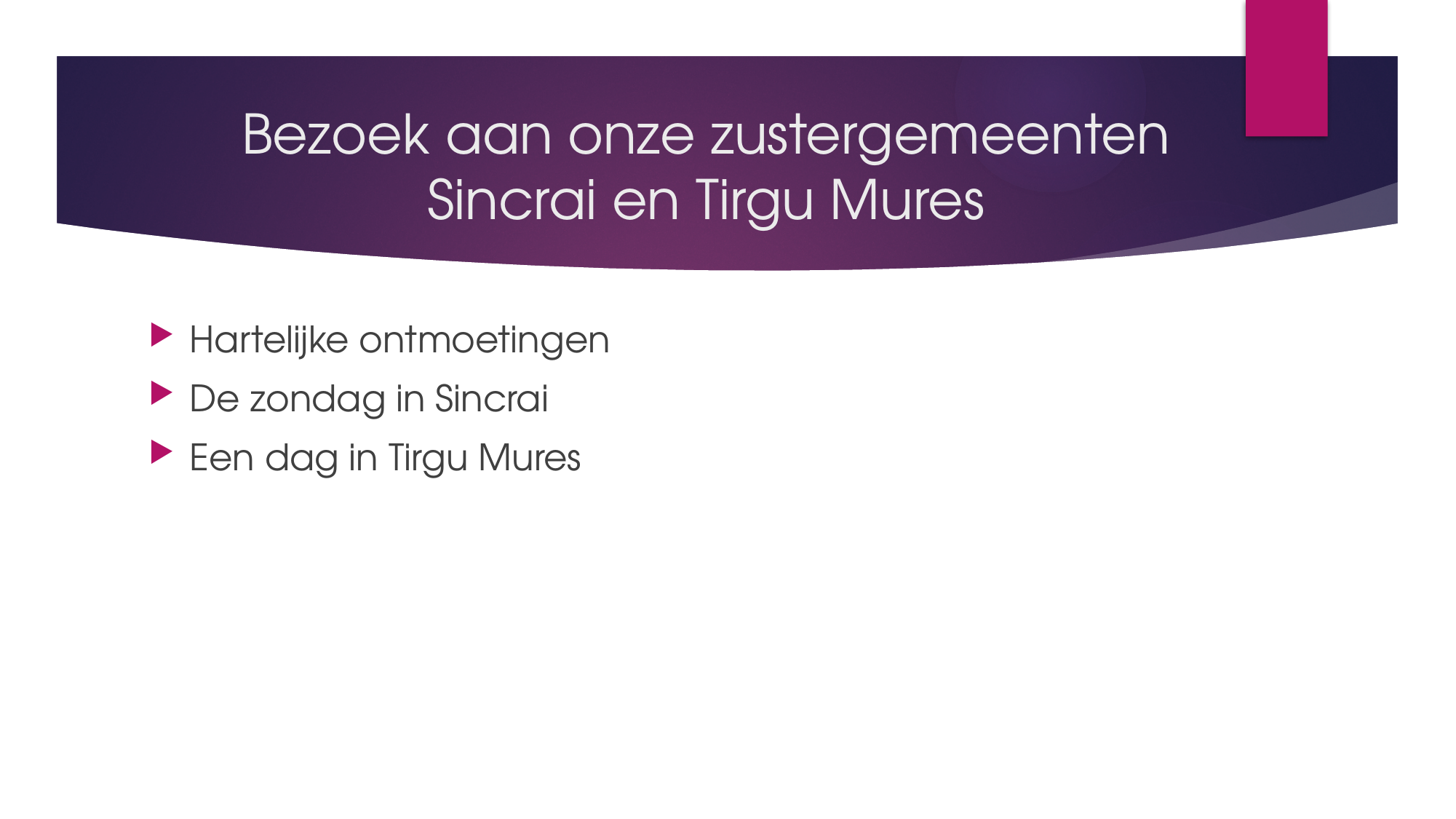

# Bezoek aan onze zustergemeenten Sincrai en Tirgu Mures
Hartelijke ontmoetingen
De zondag in Sincrai
Een dag in Tirgu Mures